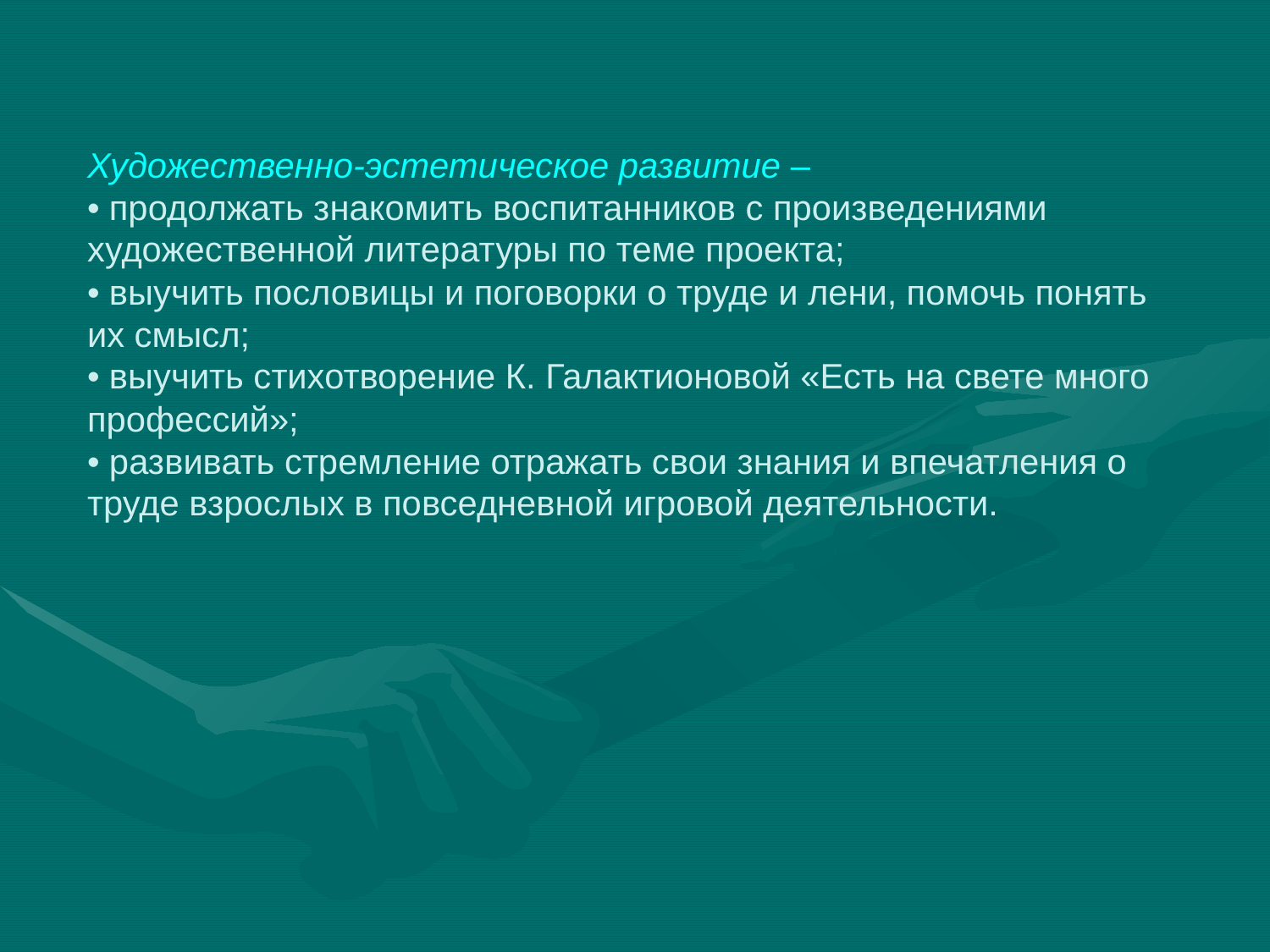

Художественно-эстетическое развитие – 
• продолжать знакомить воспитанников с произведениями художественной литературы по теме проекта;
• выучить пословицы и поговорки о труде и лени, помочь понять их смысл;
• выучить стихотворение К. Галактионовой «Есть на свете много профессий»;
• развивать стремление отражать свои знания и впечатления о труде взрослых в повседневной игровой деятельности.